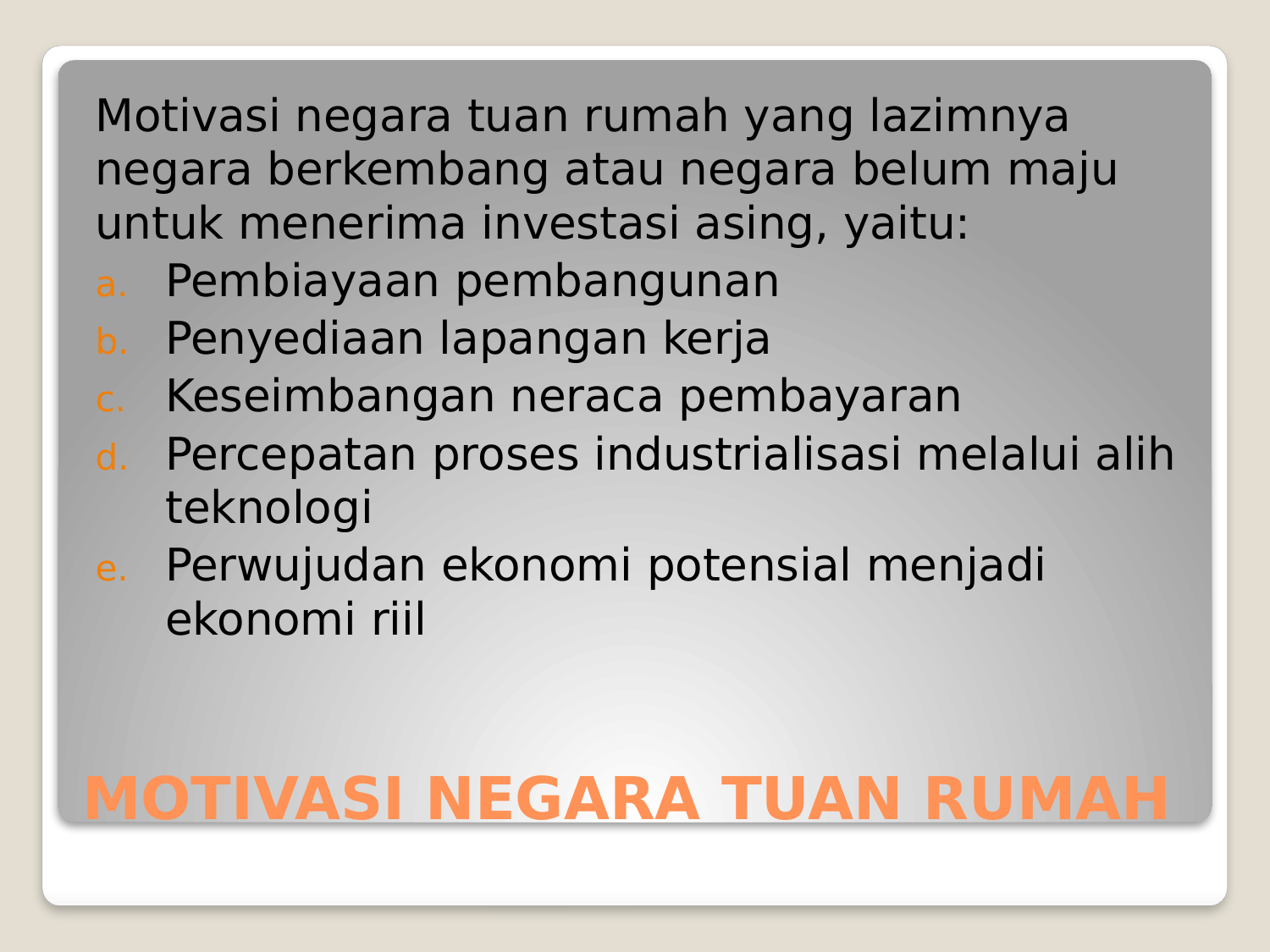

Motivasi negara tuan rumah yang lazimnya negara berkembang atau negara belum maju untuk menerima investasi asing, yaitu:
Pembiayaan pembangunan
Penyediaan lapangan kerja
Keseimbangan neraca pembayaran
Percepatan proses industrialisasi melalui alih teknologi
Perwujudan ekonomi potensial menjadi ekonomi riil
# MOTIVASI NEGARA TUAN RUMAH